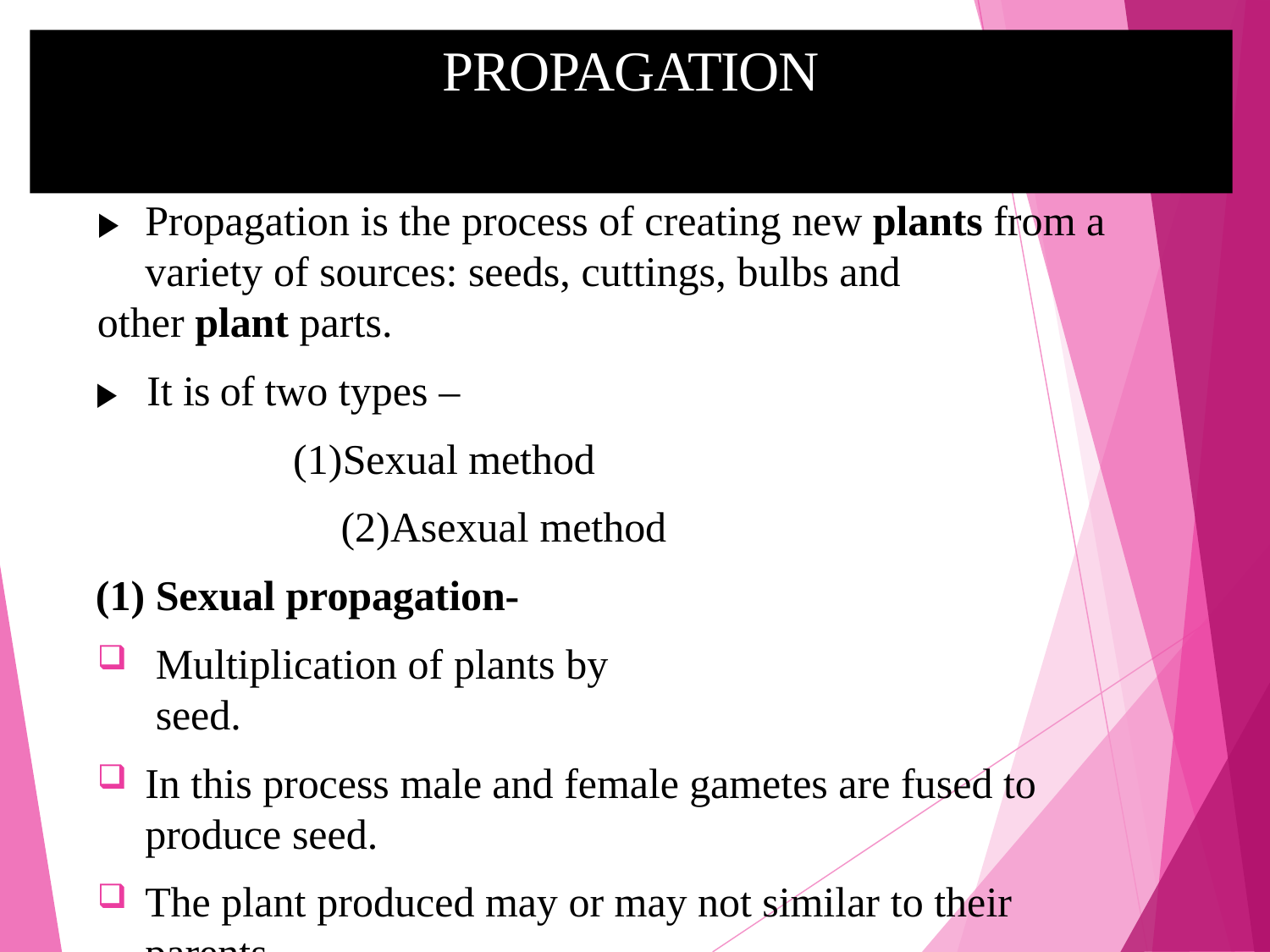

# PROPAGATION
▶	Propagation is the process of creating new plants from a  variety of sources: seeds, cuttings, bulbs and
other plant parts.
▶	It is of two types –
(1)Sexual method  (2)Asexual method
(1) Sexual propagation-
Multiplication of plants by seed.
In this process male and female gametes are fused to  produce seed.
The plant produced may or may not similar to their parents.